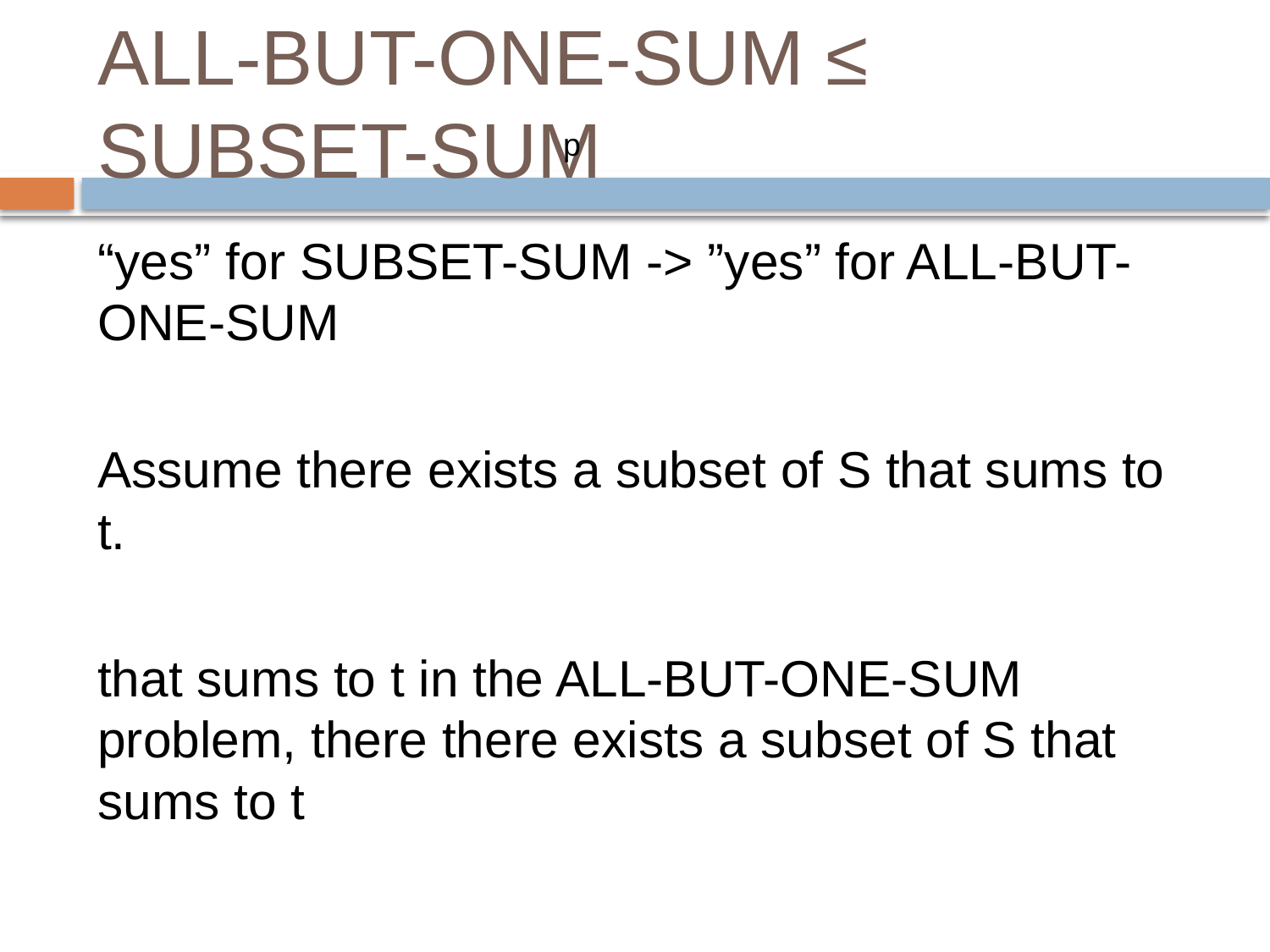

# ALL-BUT-ONE-SUM ≤ SUBSET-SUM
p
“yes” for SUBSET-SUM -> ”yes” for ALL-BUT-ONE-SUM

Assume there exists a subset of S that sums to t.

that sums to t in the ALL-BUT-ONE-SUM problem, there there exists a subset of S that sums to t